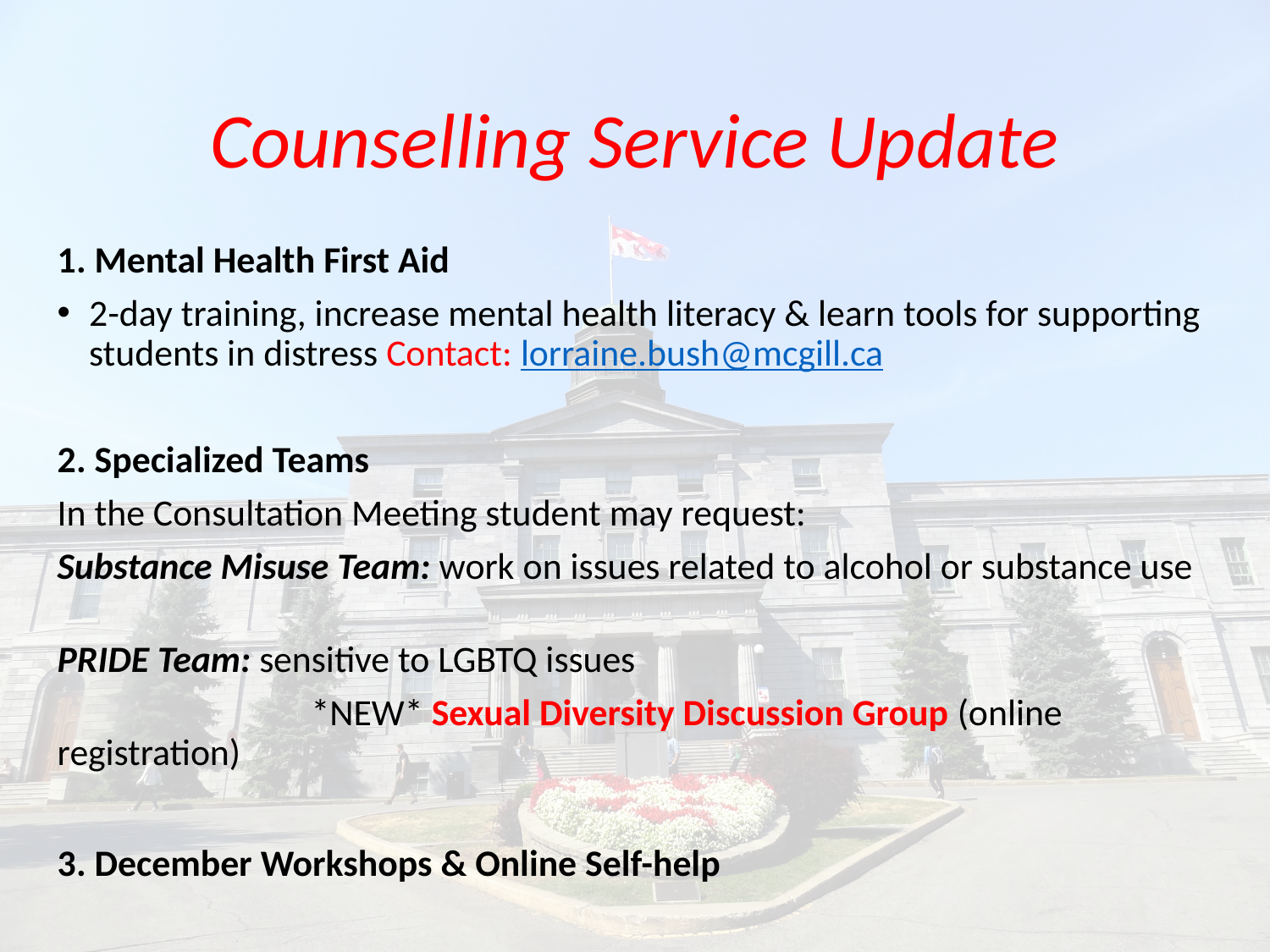

# Counselling Service Update
1. Mental Health First Aid
2-day training, increase mental health literacy & learn tools for supporting students in distress Contact: lorraine.bush@mcgill.ca

2. Specialized Teams
In the Consultation Meeting student may request:
Substance Misuse Team: work on issues related to alcohol or substance use
PRIDE Team: sensitive to LGBTQ issues
		*NEW* Sexual Diversity Discussion Group (online registration)

3. December Workshops & Online Self-help